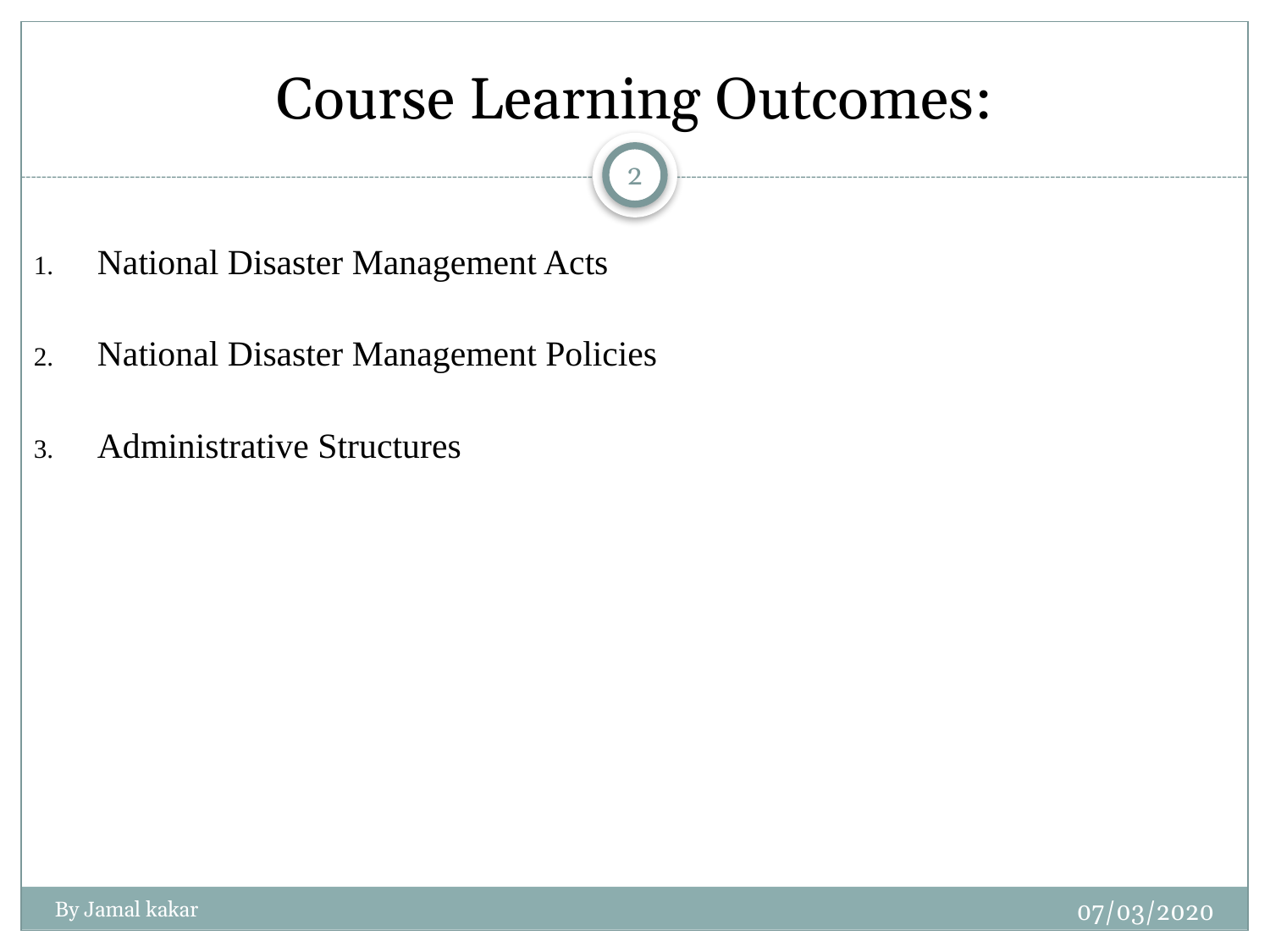

# Course Learning Outcomes:
2
National Disaster Management Acts
National Disaster Management Policies
Administrative Structures
07/03/2020
By Jamal kakar